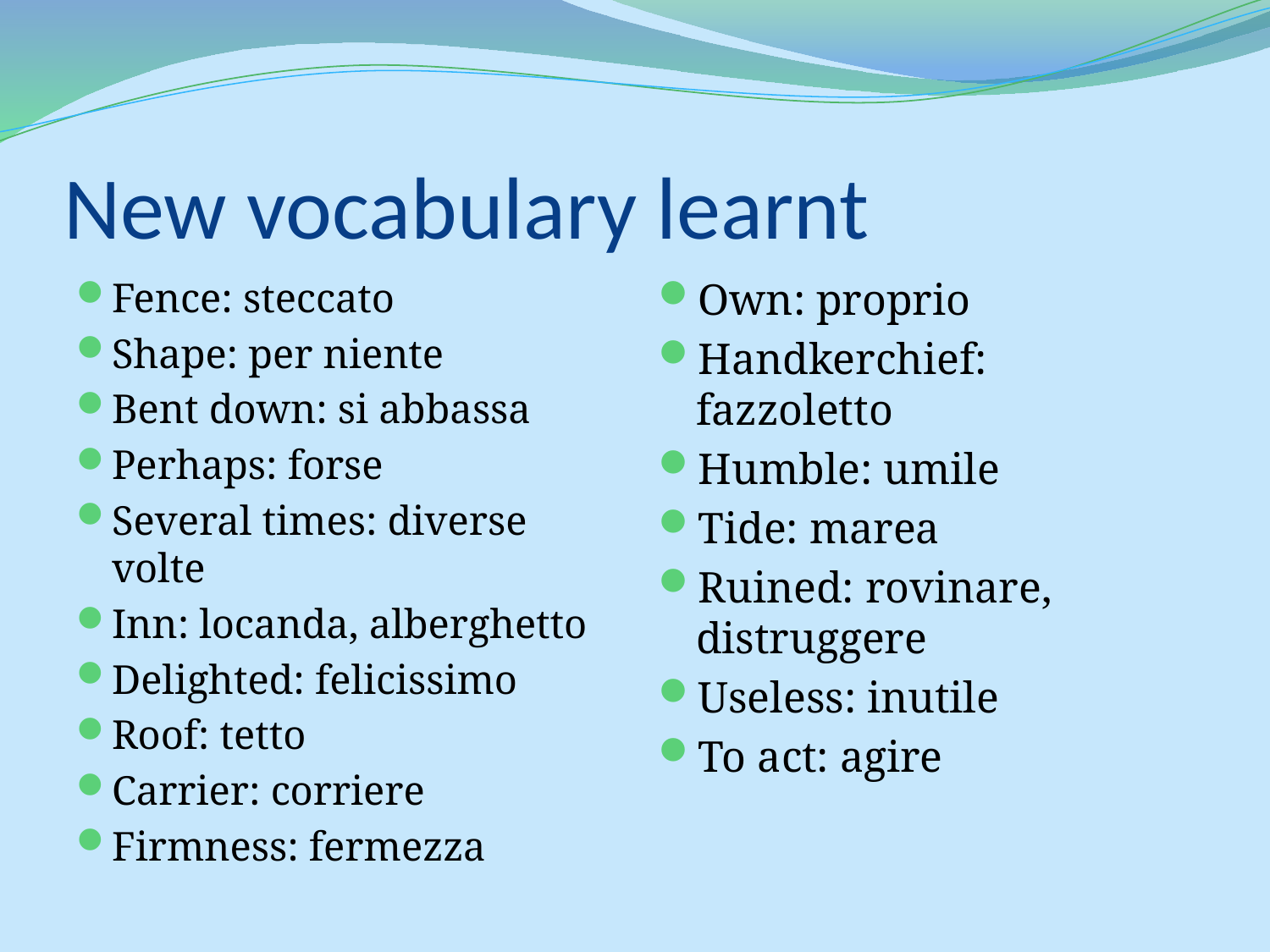

# New vocabulary learnt
Fence: steccato
Shape: per niente
Bent down: si abbassa
Perhaps: forse
Several times: diverse volte
Inn: locanda, alberghetto
Delighted: felicissimo
Roof: tetto
Carrier: corriere
Firmness: fermezza
Own: proprio
Handkerchief: fazzoletto
Humble: umile
Tide: marea
Ruined: rovinare, distruggere
Useless: inutile
To act: agire